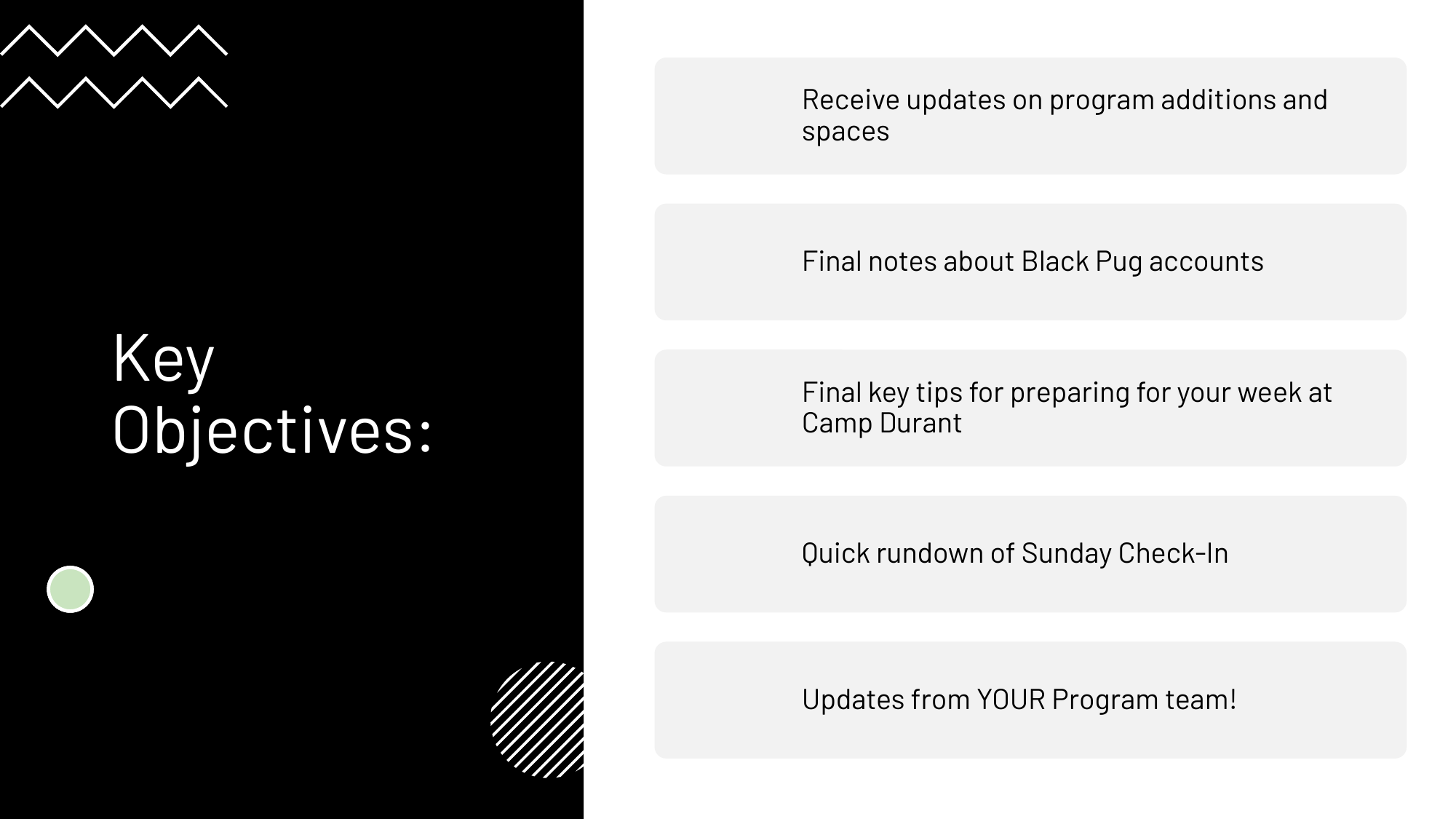

Receive updates on program additions and spaces
Final notes about Black Pug accounts
Final key tips for preparing for your week at Camp Durant
Quick rundown of Sunday Check-In
Updates from YOUR Program team!
# Key Objectives: